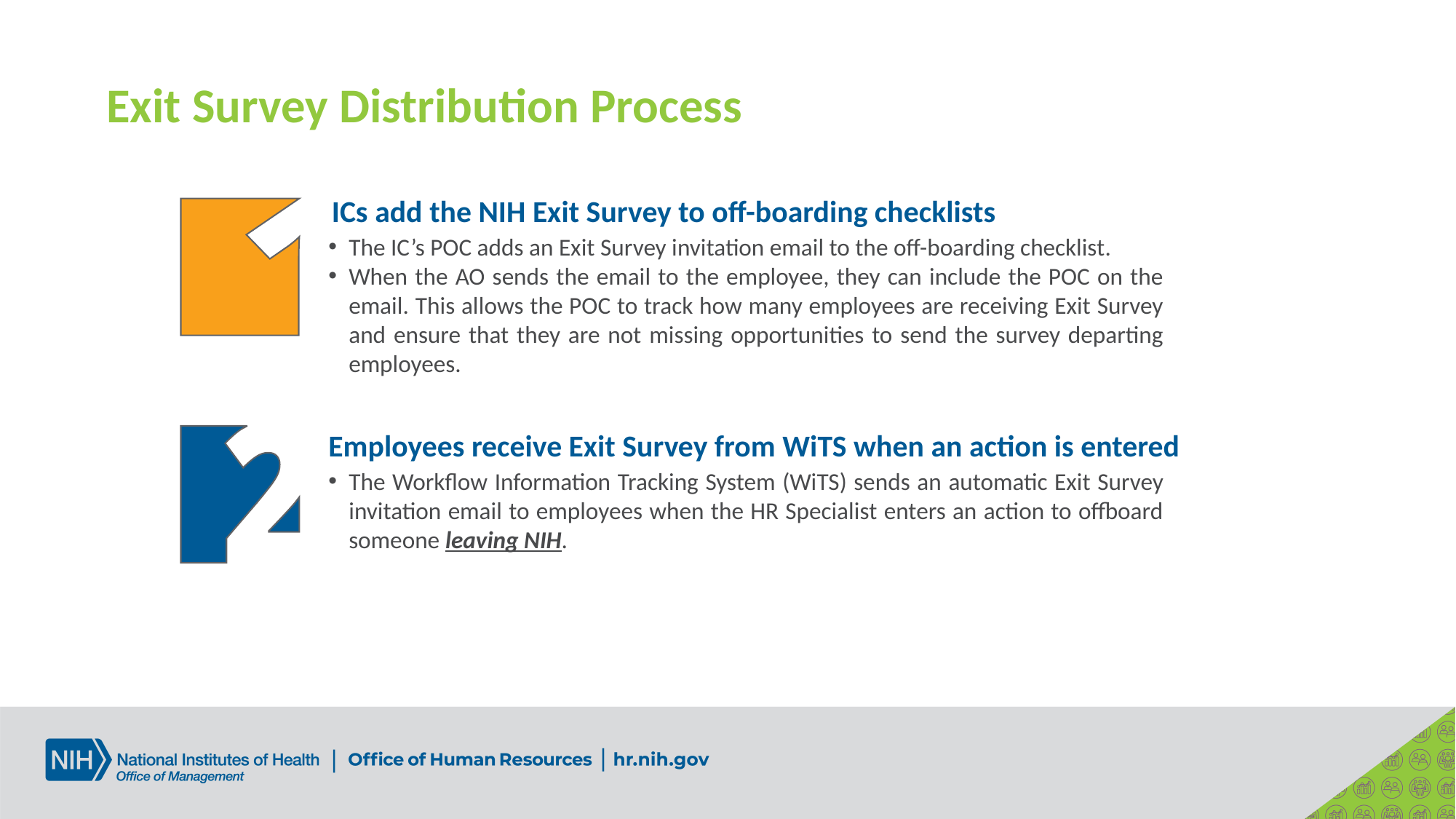

# Exit Survey Distribution Process
ICs add the NIH Exit Survey to off-boarding checklists
The IC’s POC adds an Exit Survey invitation email to the off-boarding checklist.
When the AO sends the email to the employee, they can include the POC on the email. This allows the POC to track how many employees are receiving Exit Survey and ensure that they are not missing opportunities to send the survey departing employees.

Employees receive Exit Survey from WiTS when an action is entered
The Workflow Information Tracking System (WiTS) sends an automatic Exit Survey invitation email to employees when the HR Specialist enters an action to offboard someone leaving NIH.